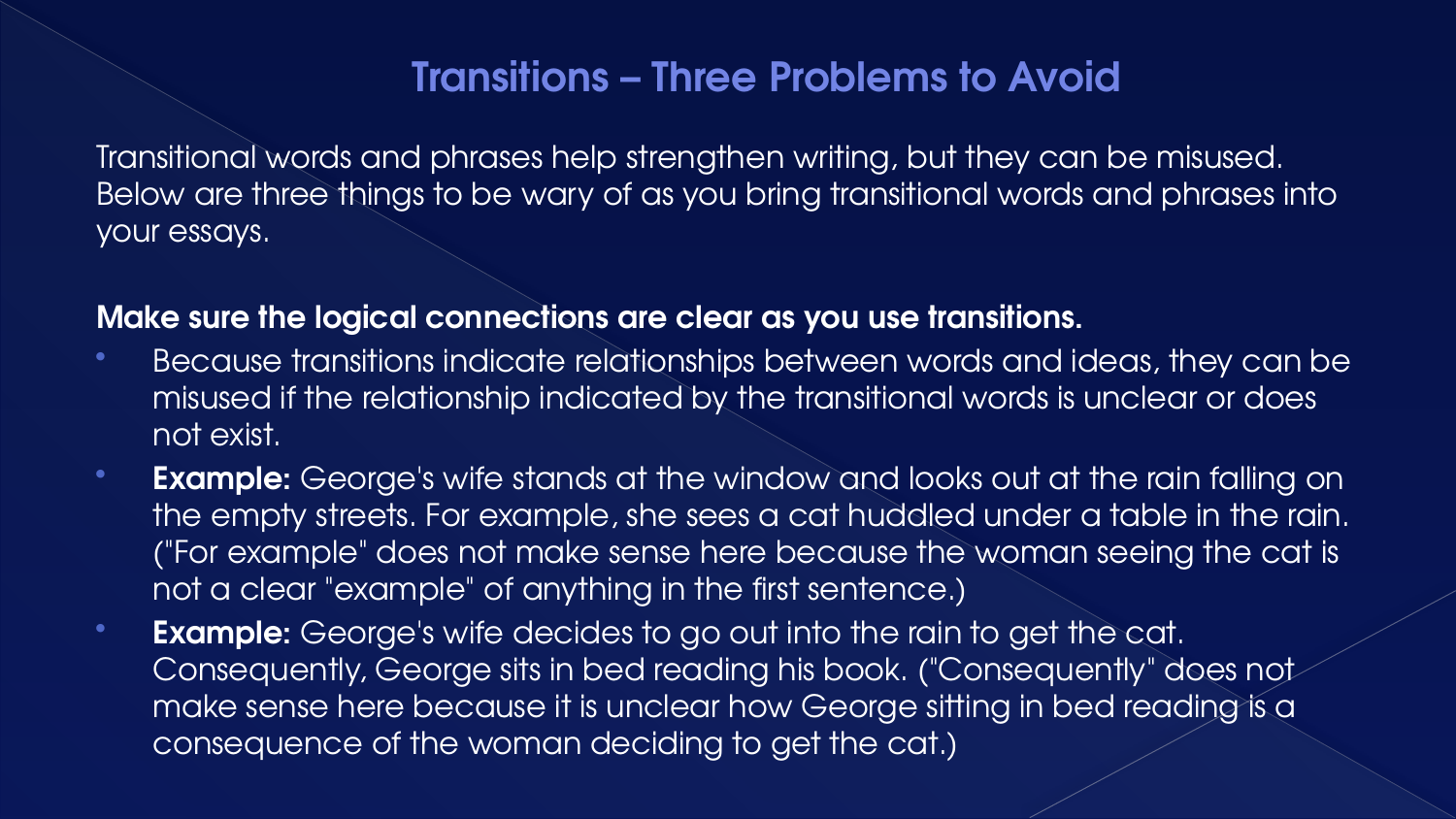

# Transitions – Three Problems to Avoid
Transitional words and phrases help strengthen writing, but they can be misused. Below are three things to be wary of as you bring transitional words and phrases into your essays.

Make sure the logical connections are clear as you use transitions.
Because transitions indicate relationships between words and ideas, they can be misused if the relationship indicated by the transitional words is unclear or does not exist.
Example: George's wife stands at the window and looks out at the rain falling on the empty streets. For example, she sees a cat huddled under a table in the rain. ("For example" does not make sense here because the woman seeing the cat is not a clear "example" of anything in the first sentence.)
Example: George's wife decides to go out into the rain to get the cat. Consequently, George sits in bed reading his book. ("Consequently" does not make sense here because it is unclear how George sitting in bed reading is a consequence of the woman deciding to get the cat.)